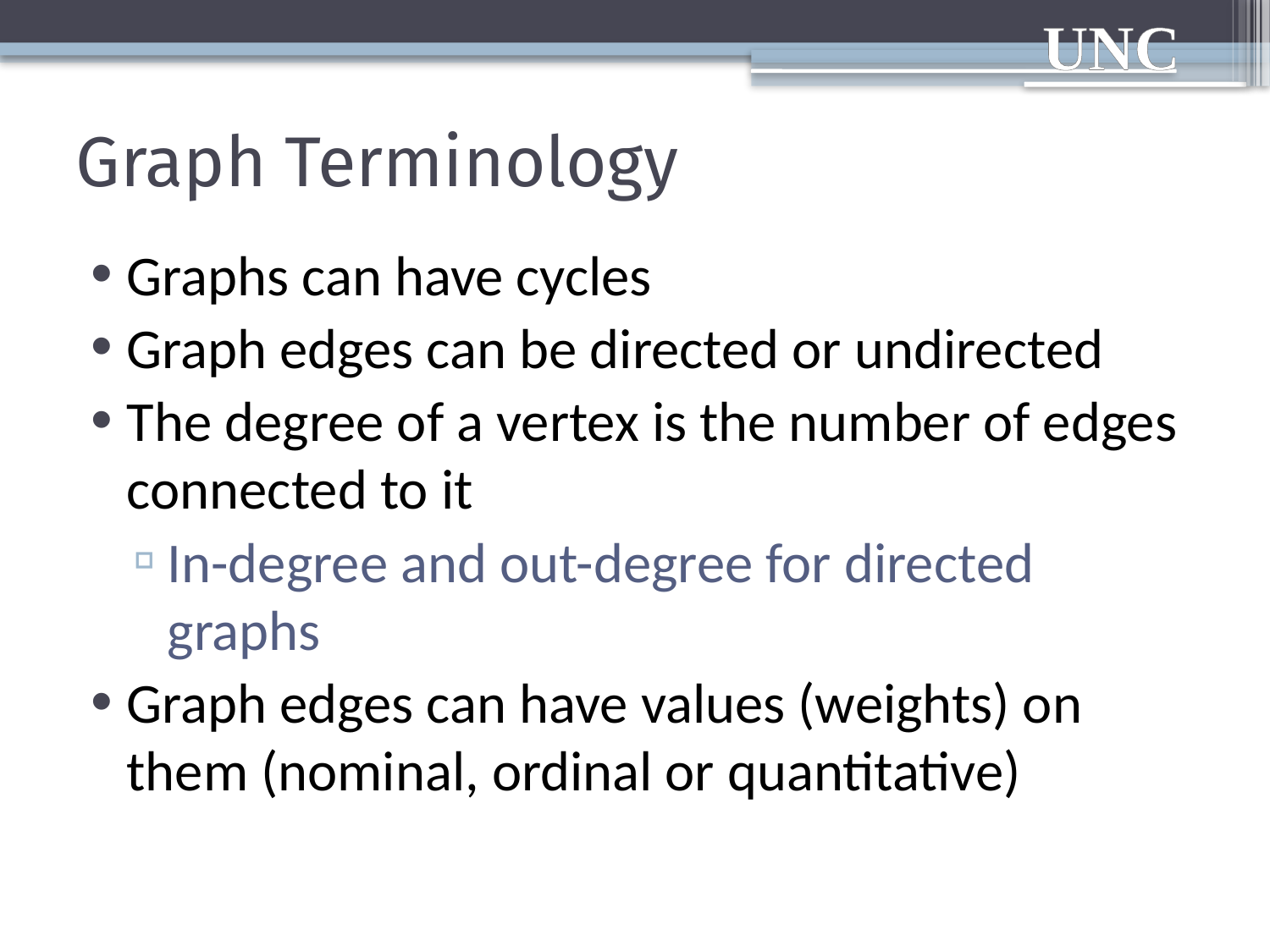

# Graph Terminology
Graphs can have cycles
Graph edges can be directed or undirected
The degree of a vertex is the number of edges connected to it
In-degree and out-degree for directed graphs
Graph edges can have values (weights) on them (nominal, ordinal or quantitative)